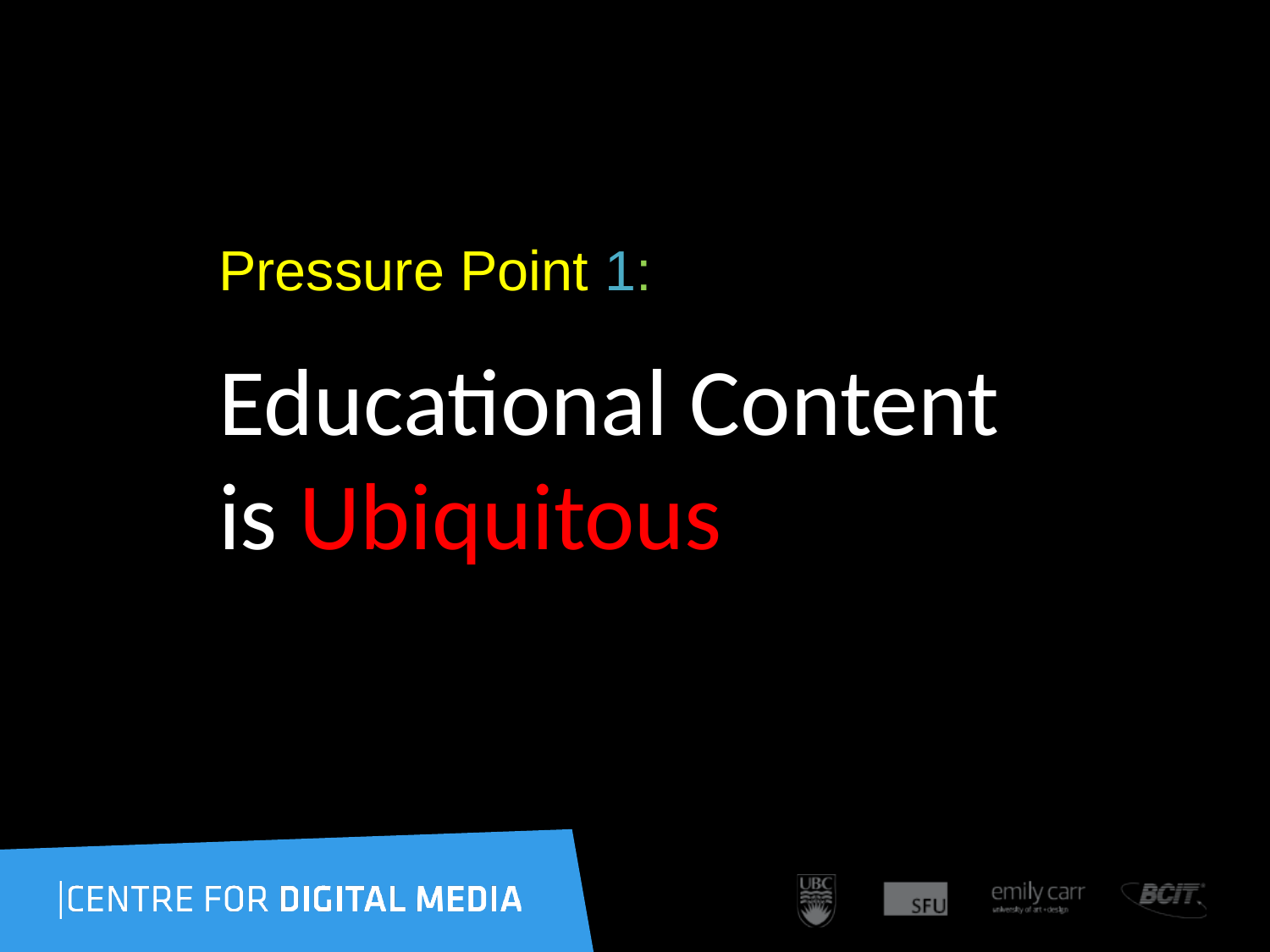

Pressure Point 1:

Educational Content is Ubiquitous